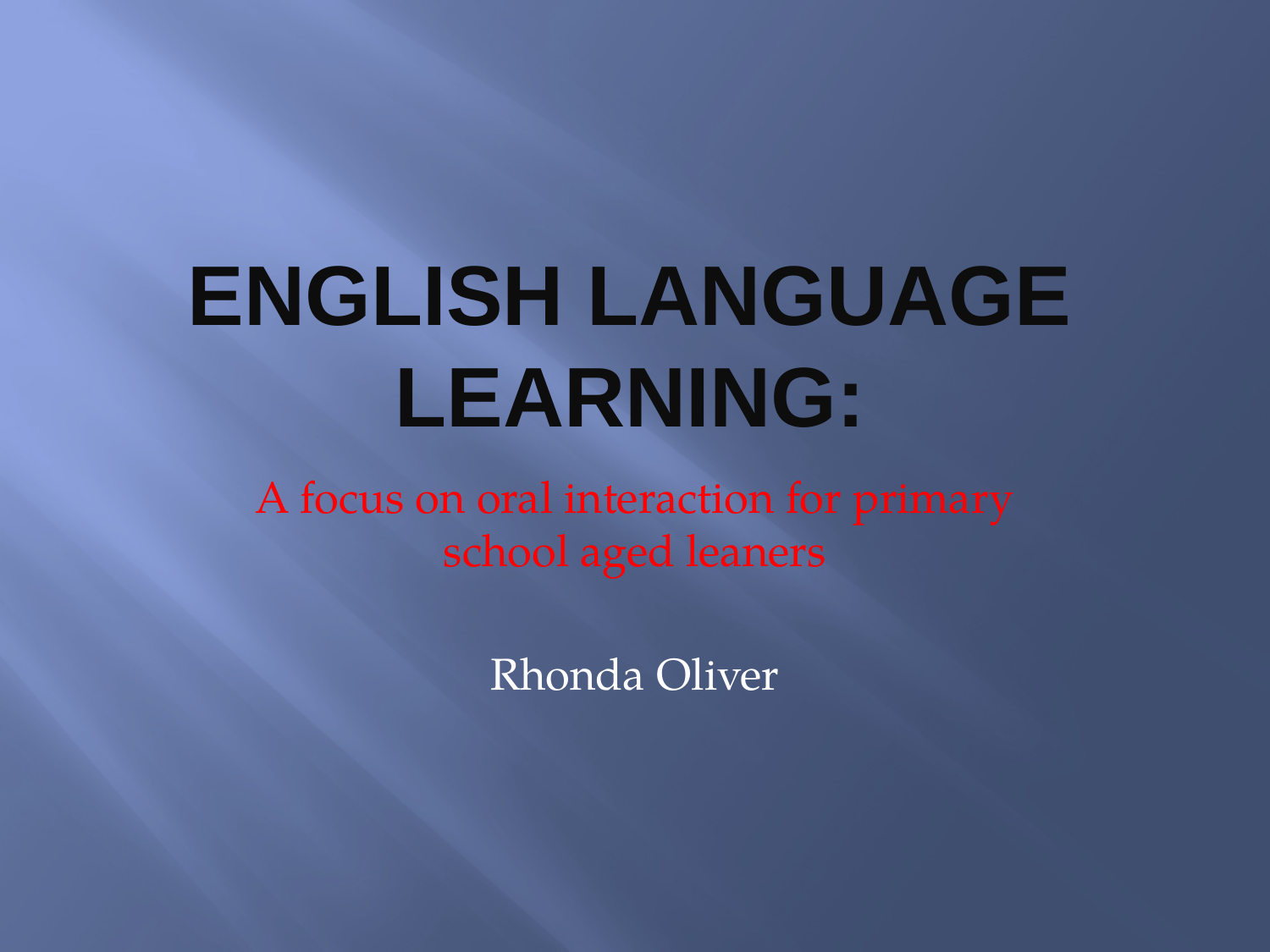

# English language learning:
A focus on oral interaction for primary school aged leaners

Rhonda Oliver